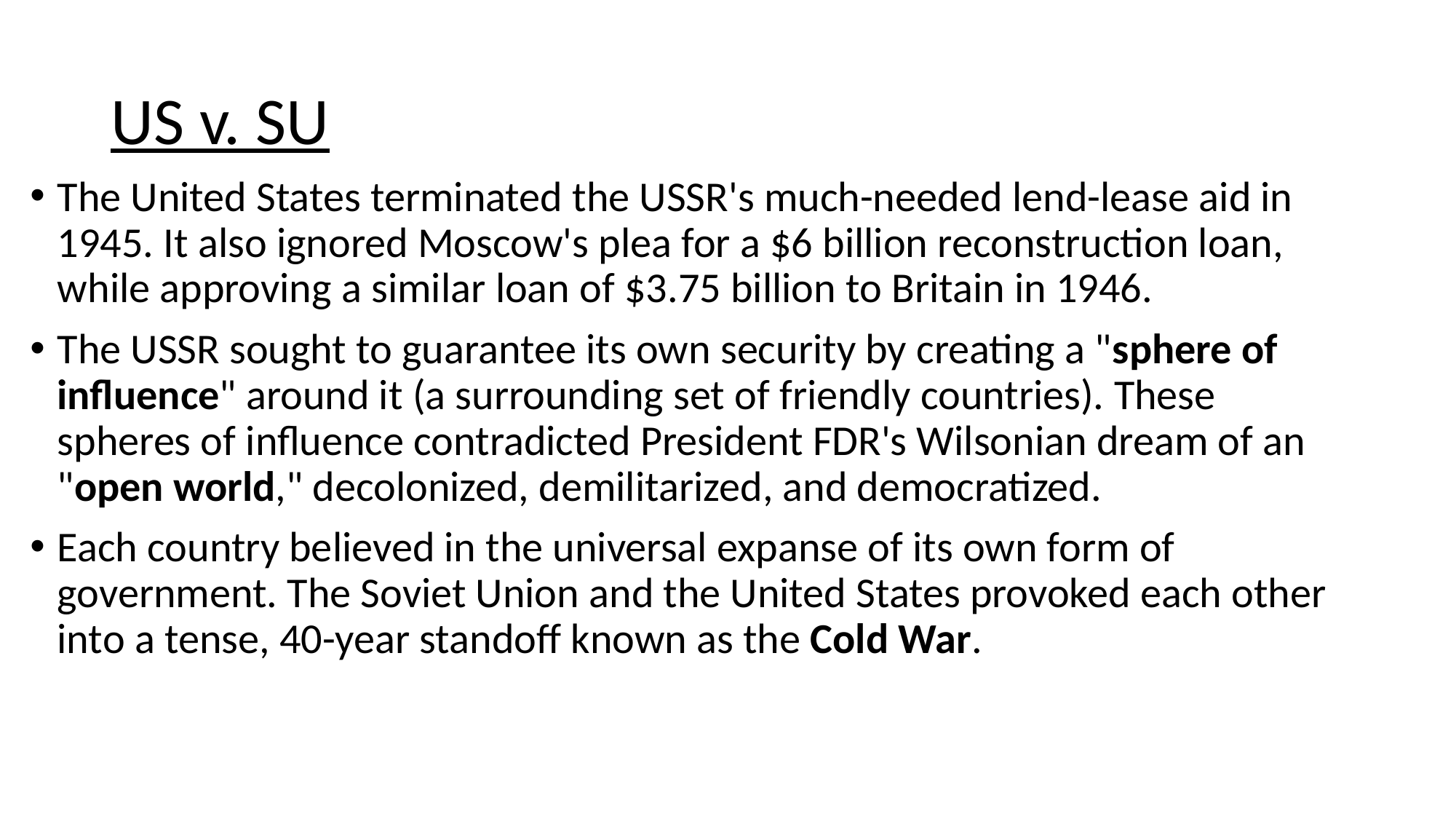

# US v. SU
The United States terminated the USSR's much-needed lend-lease aid in 1945. It also ignored Moscow's plea for a $6 billion reconstruction loan, while approving a similar loan of $3.75 billion to Britain in 1946.
The USSR sought to guarantee its own security by creating a "sphere of influence" around it (a surrounding set of friendly countries). These spheres of influence contradicted President FDR's Wilsonian dream of an "open world," decolonized, demilitarized, and democratized.
Each country believed in the universal expanse of its own form of government. The Soviet Union and the United States provoked each other into a tense, 40-year standoff known as the Cold War.